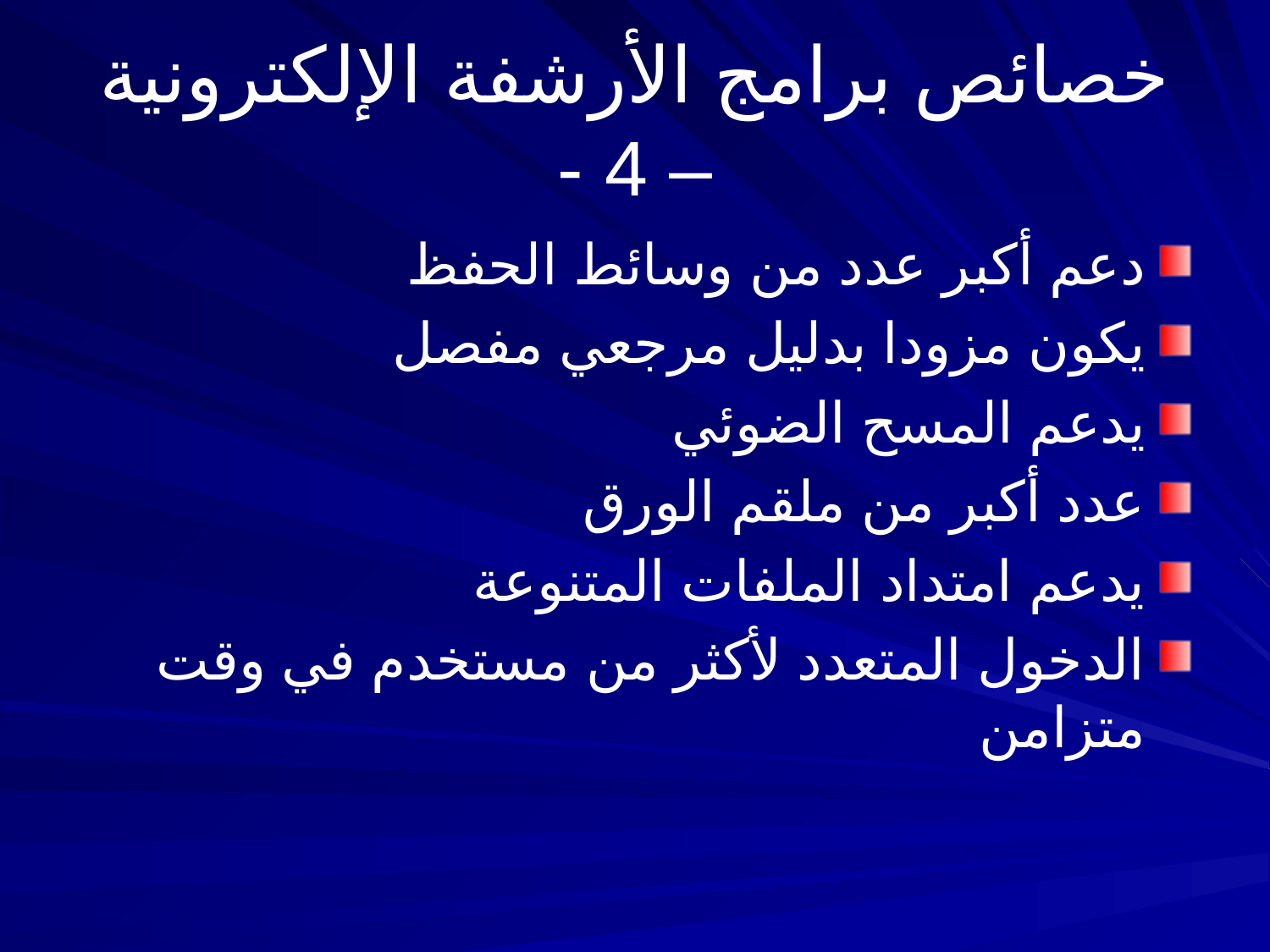

# خصائص برامج الأرشفة الإلكترونية – 4 -
دعم أكبر عدد من وسائط الحفظ
يكون مزودا بدليل مرجعي مفصل
يدعم المسح الضوئي
عدد أكبر من ملقم الورق
يدعم امتداد الملفات المتنوعة
الدخول المتعدد لأكثر من مستخدم في وقت متزامن